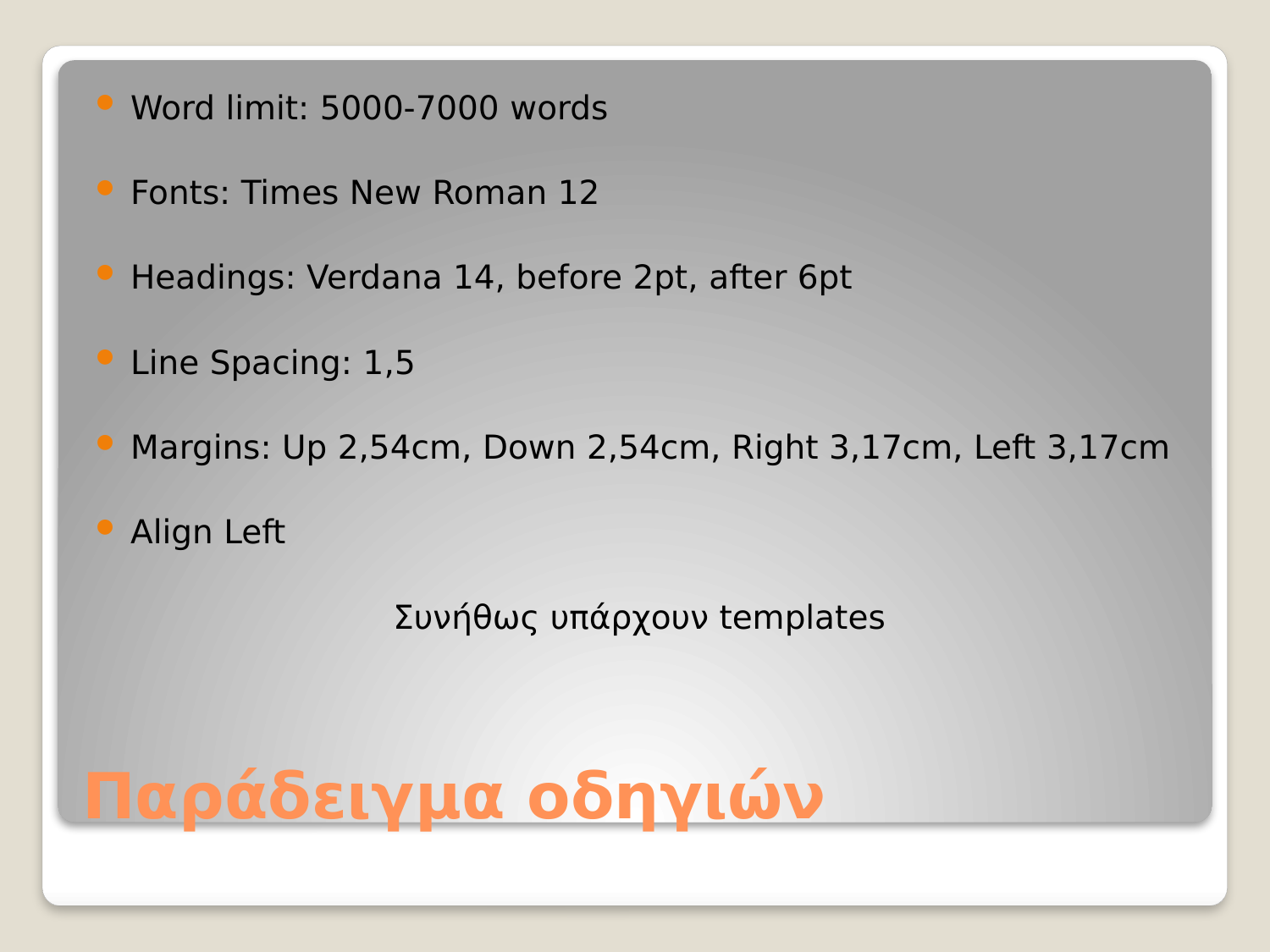

Word limit: 5000-7000 words

Fonts: Times New Roman 12

Headings: Verdana 14, before 2pt, after 6pt

Line Spacing: 1,5

Margins: Up 2,54cm, Down 2,54cm, Right 3,17cm, Left 3,17cm

Align Left

Συνήθως υπάρχουν templates

# Παράδειγμα οδηγιών